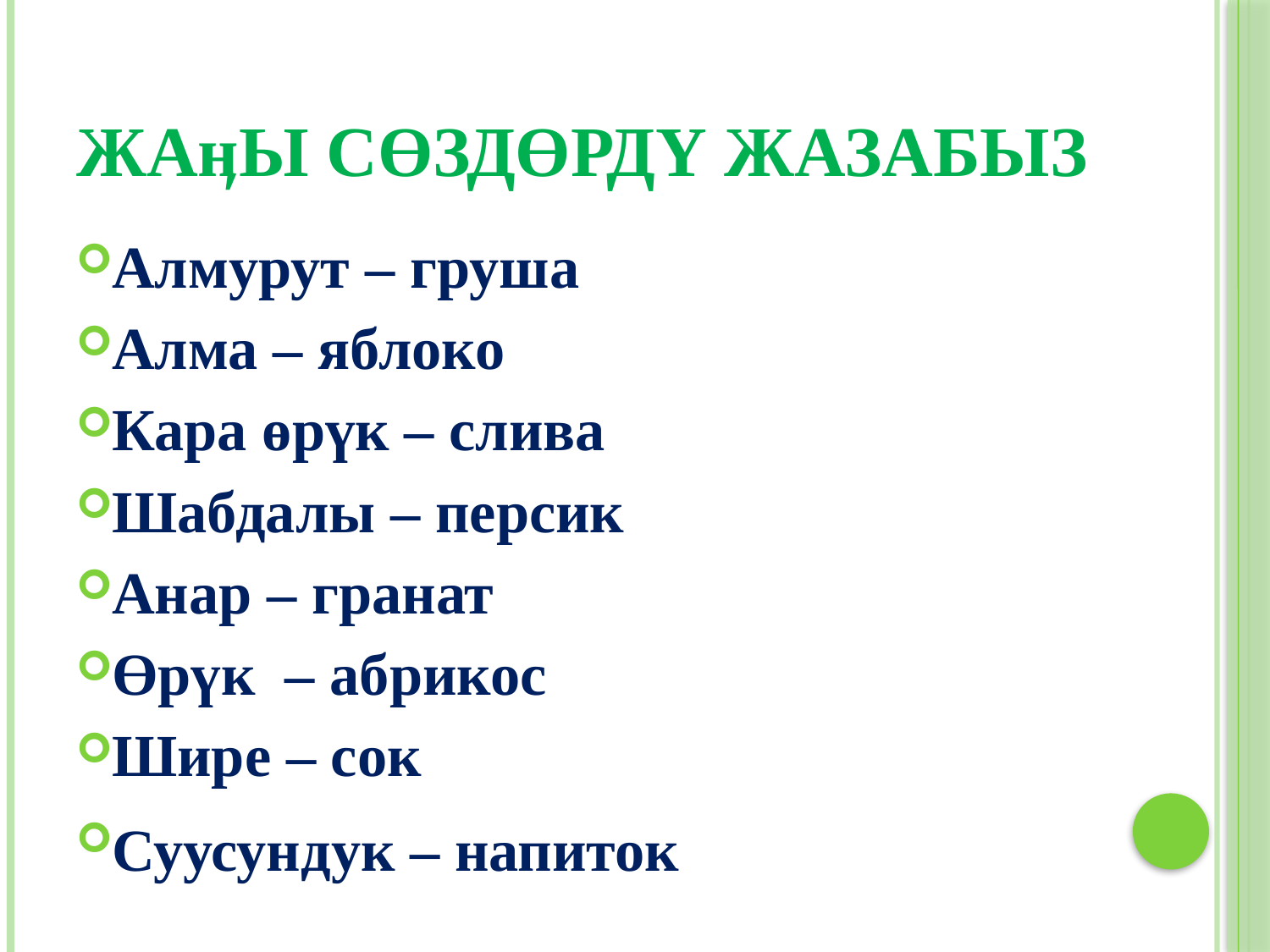

# жаӊы сөздөрдү жазабыз
Алмурут – груша
Алма – яблоко
Кара өрүк – слива
Шабдалы – персик
Анар – гранат
Өрүк  – абрикос
Шире – сок
Суусундук – напиток